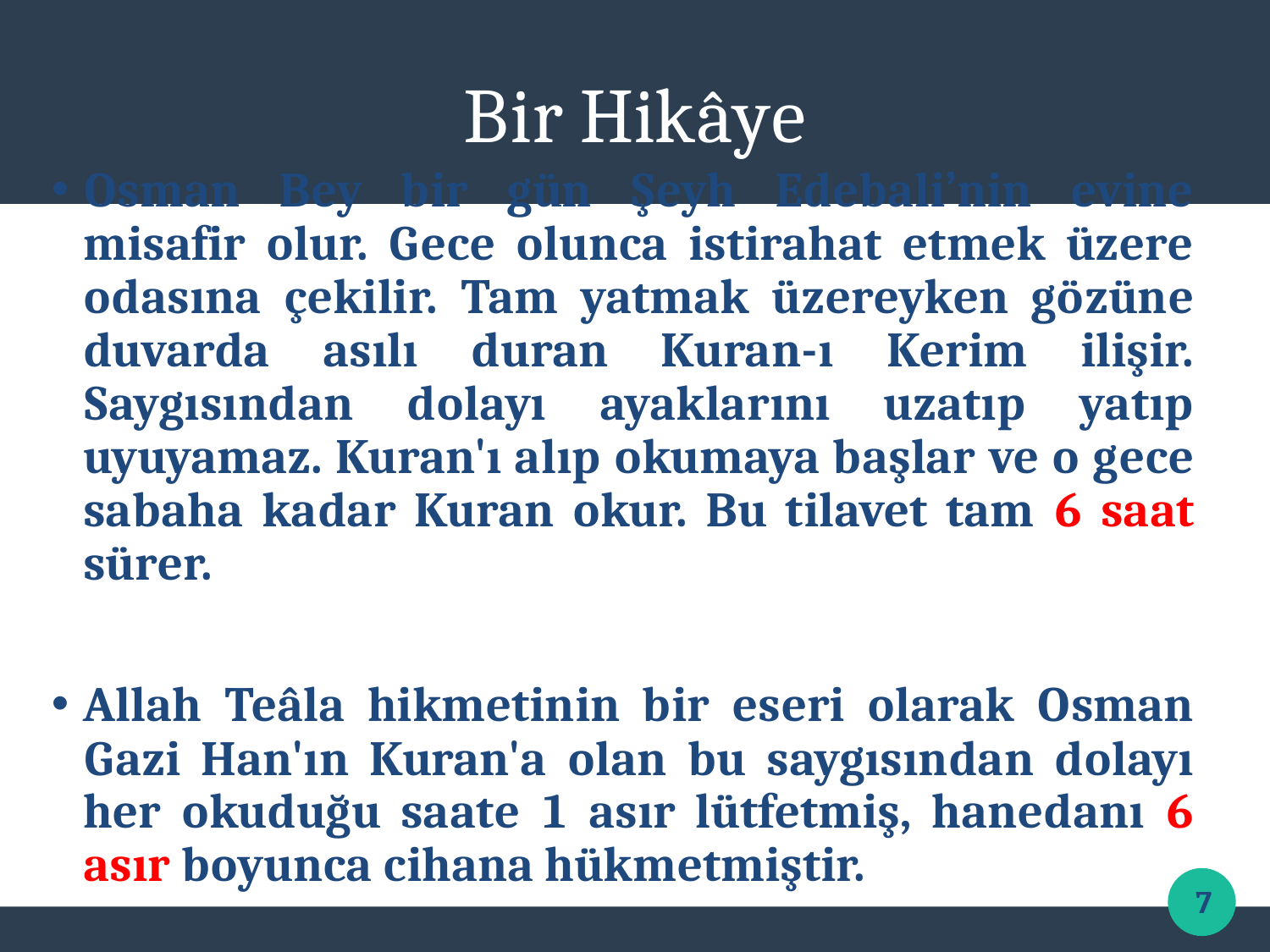

# Bir Hikâye
Osman Bey bir gün Şeyh Edebali’nin evine misafir olur. Gece olunca istirahat etmek üzere odasına çekilir. Tam yatmak üzereyken gözüne duvarda asılı duran Kuran-ı Kerim ilişir. Saygısından dolayı ayaklarını uzatıp yatıp uyuyamaz. Kuran'ı alıp okumaya başlar ve o gece sabaha kadar Kuran okur. Bu tilavet tam 6 saat sürer.

Allah Teâla hikmetinin bir eseri olarak Osman Gazi Han'ın Kuran'a olan bu saygısından dolayı her okuduğu saate 1 asır lütfetmiş, hanedanı 6 asır boyunca cihana hükmetmiştir.

7